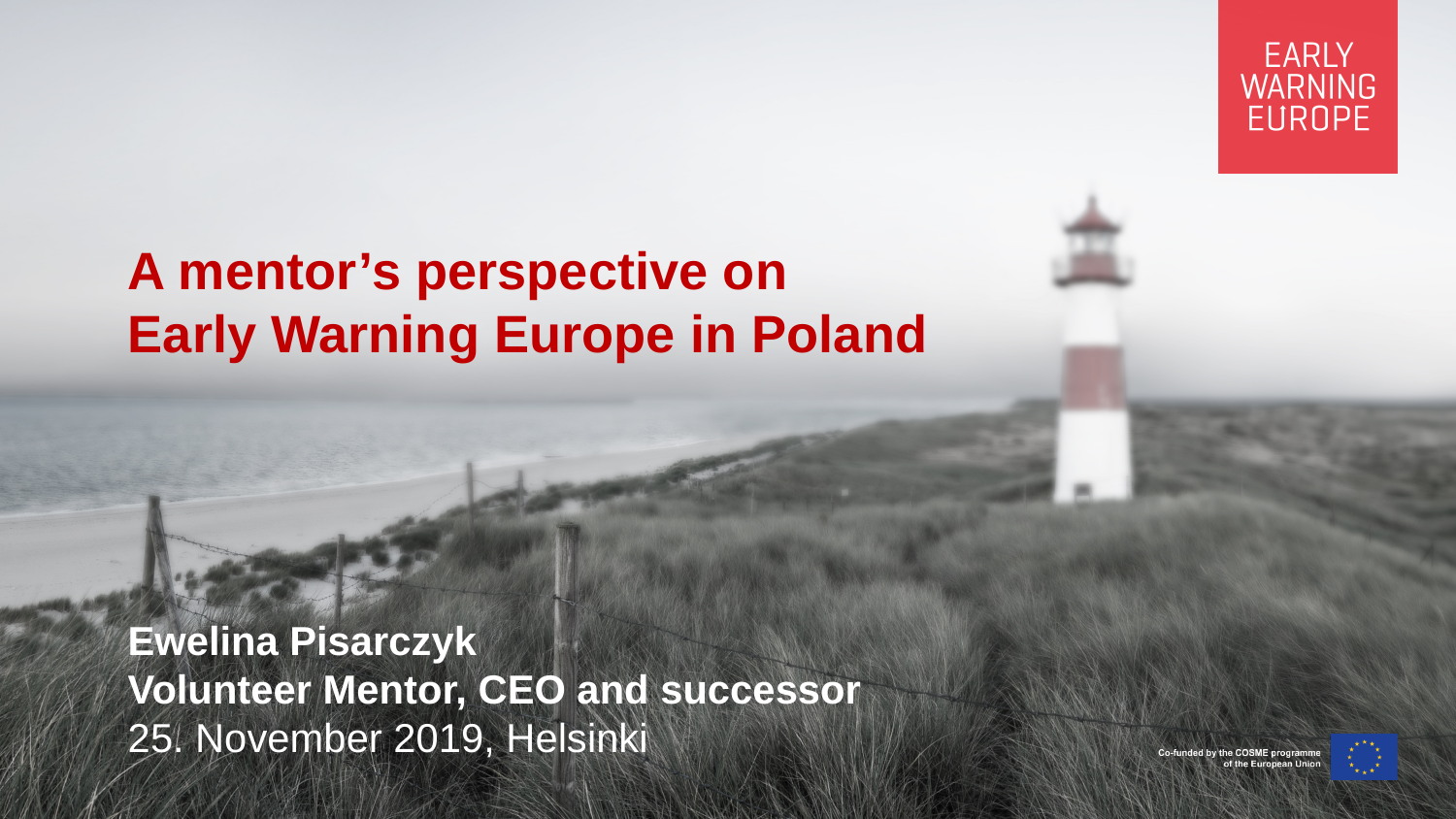

# A mentor’s perspective on Early Warning Europe in Poland Ewelina Pisarczyk Volunteer Mentor, CEO and successor 25. November 2019, Helsinki